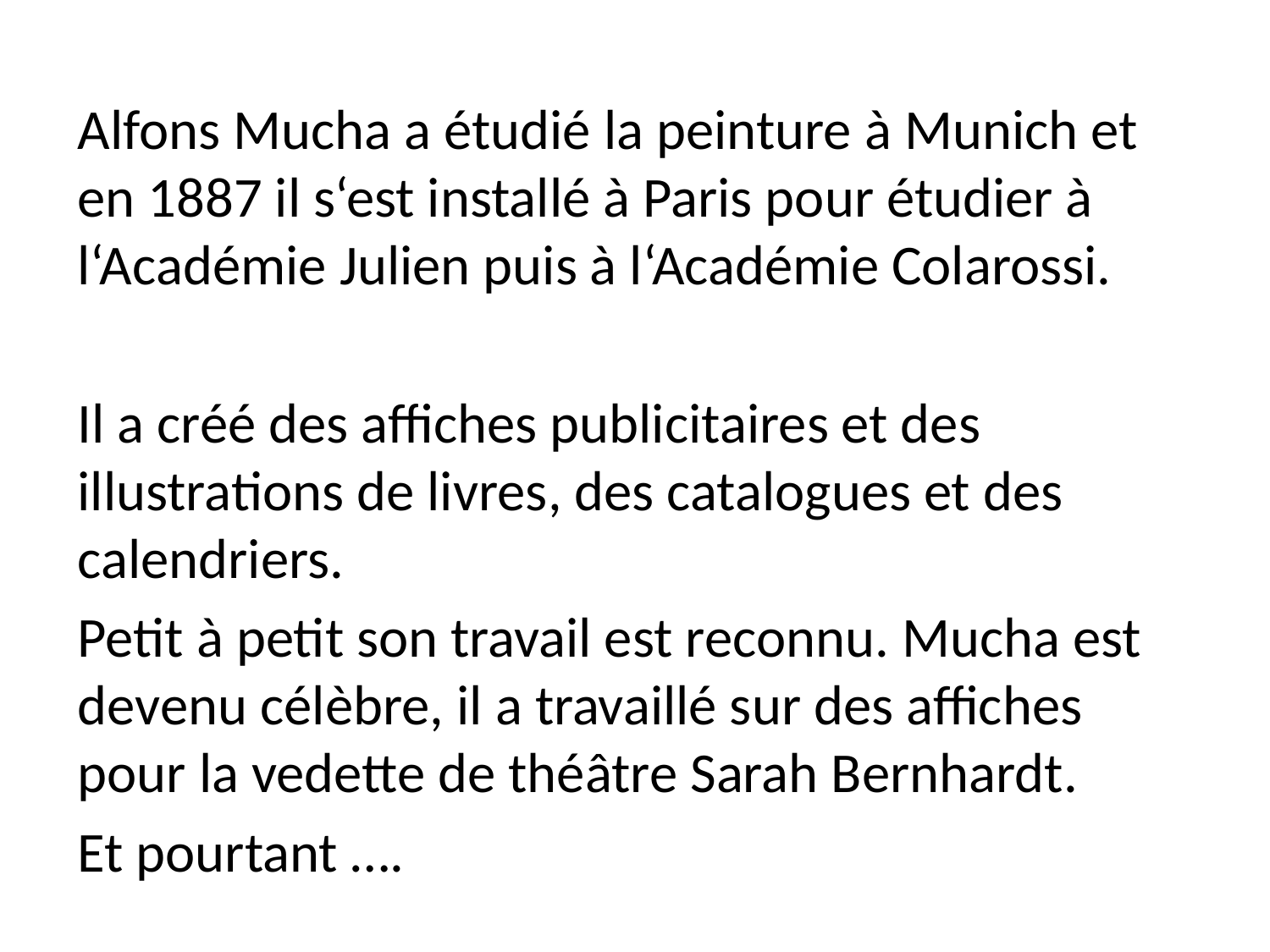

Alfons Mucha a étudié la peinture à Munich et en 1887 il s‘est installé à Paris pour étudier à l‘Académie Julien puis à l‘Académie Colarossi.

Il a créé des affiches publicitaires et des illustrations de livres, des catalogues et des calendriers.
Petit à petit son travail est reconnu. Mucha est devenu célèbre, il a travaillé sur des affiches pour la vedette de théâtre Sarah Bernhardt.
Et pourtant ….